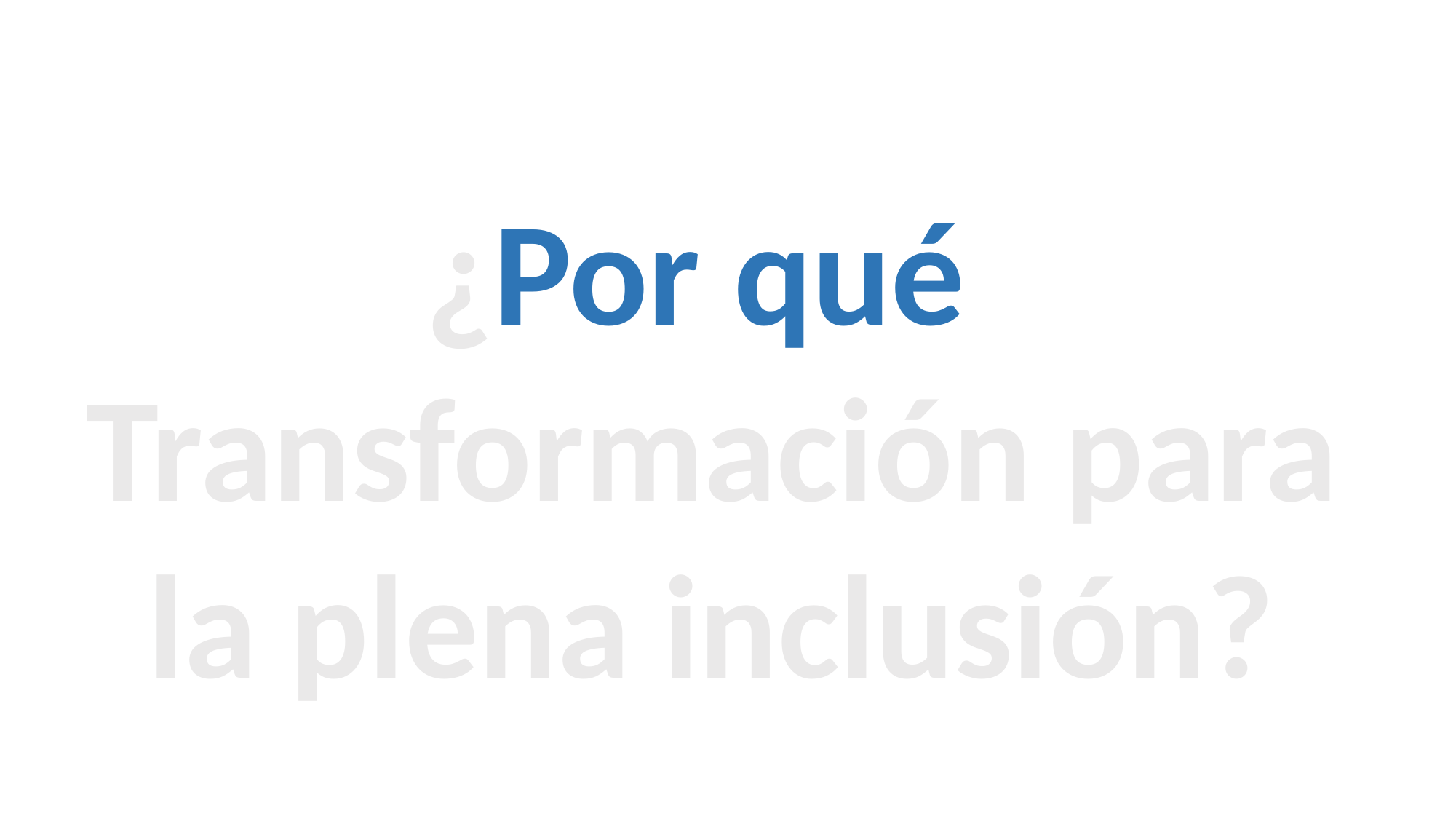

¿Por qué
Transformación para
la plena inclusión?